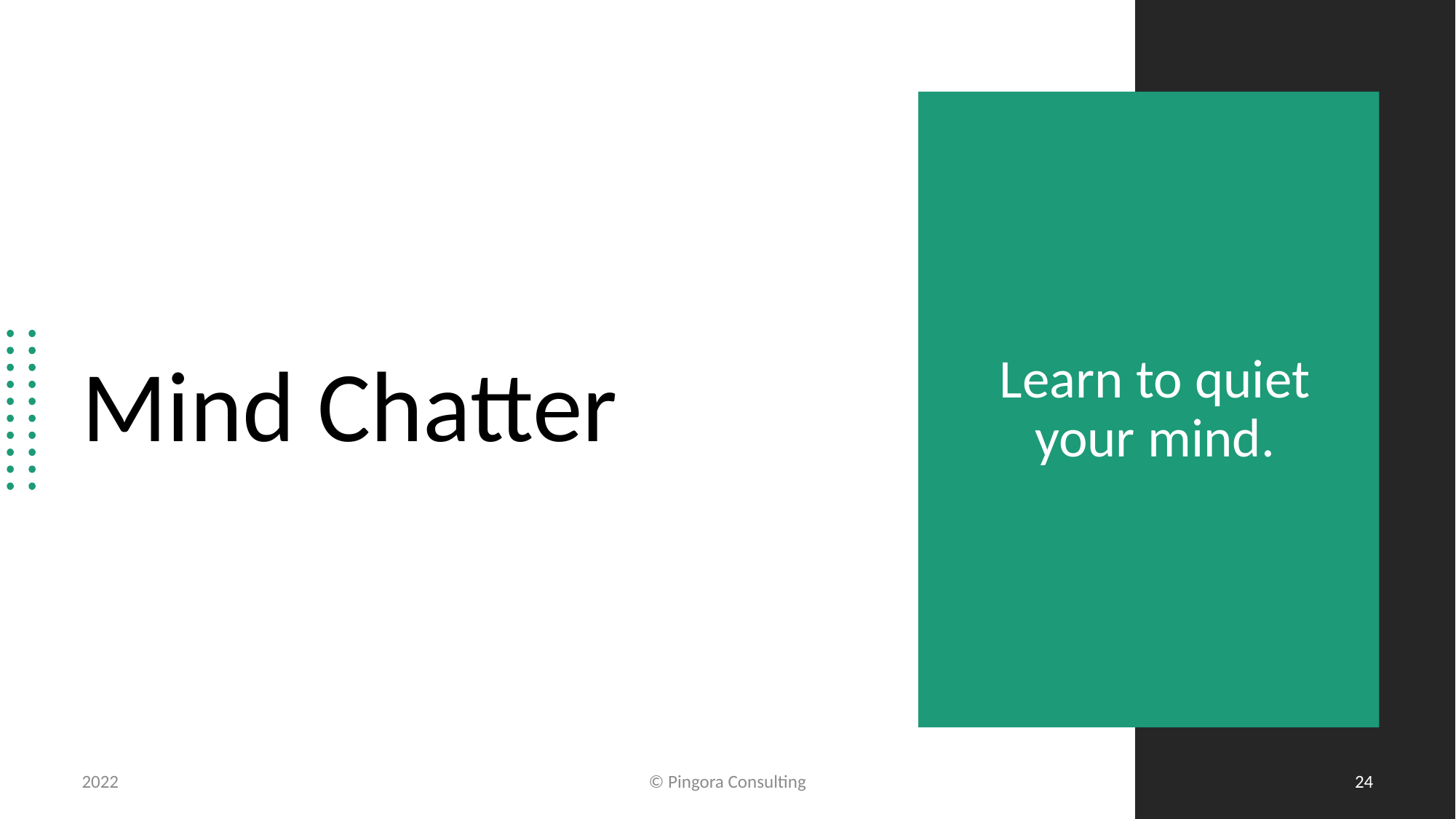

# Mind Chatter
Learn to quiet your mind.

2022
© Pingora Consulting
24